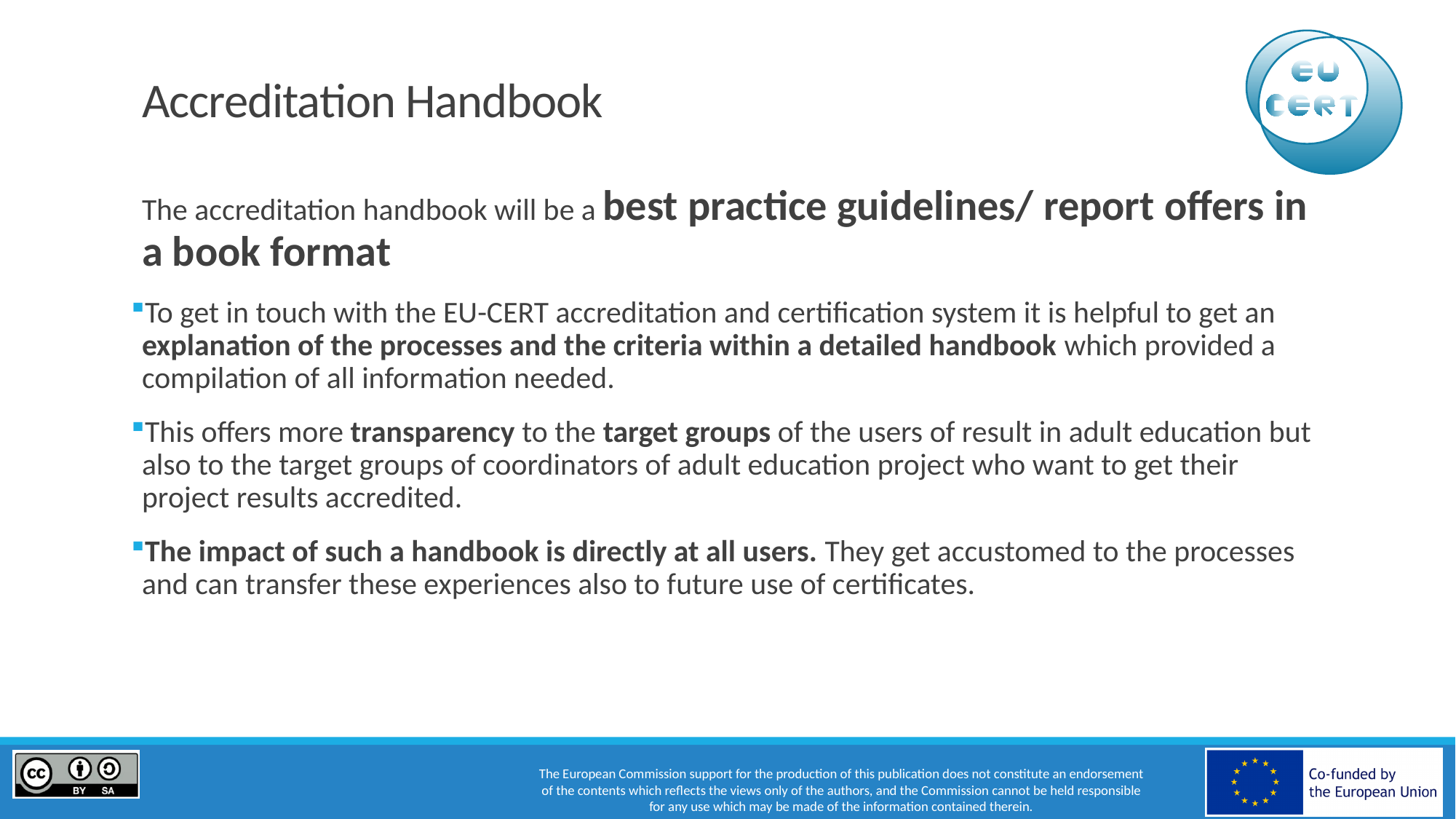

# Accreditation Handbook
The accreditation handbook will be a best practice guidelines/ report offers in a book format
To get in touch with the EU-CERT accreditation and certification system it is helpful to get an explanation of the processes and the criteria within a detailed handbook which provided a compilation of all information needed.
This offers more transparency to the target groups of the users of result in adult education but also to the target groups of coordinators of adult education project who want to get their project results accredited.
The impact of such a handbook is directly at all users. They get accustomed to the processes and can transfer these experiences also to future use of certificates.